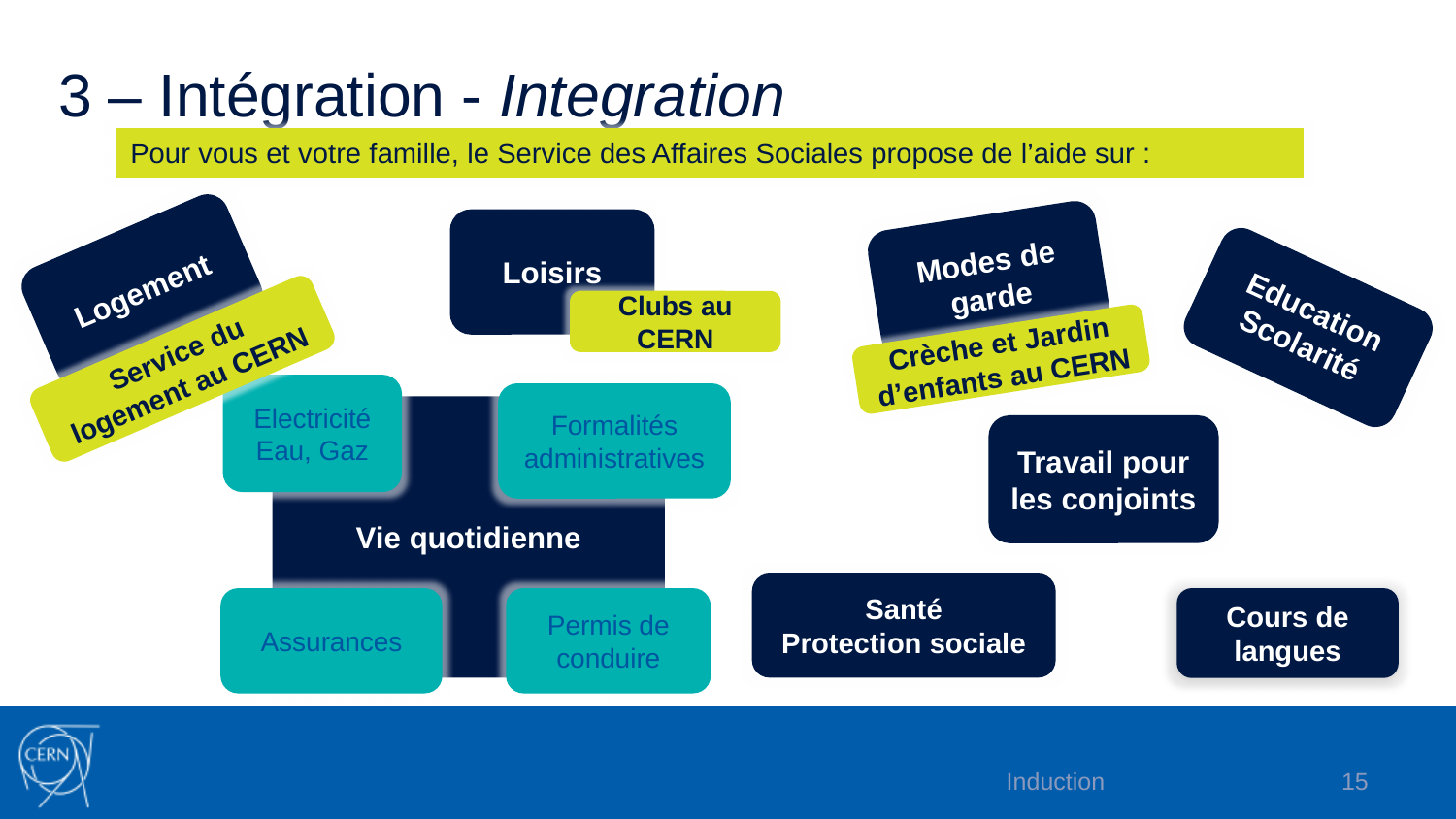

# 3 – Intégration - Integration
Pour vous et votre famille, le Service des Affaires Sociales propose de l’aide sur :
Loisirs
Modes de garde
Logement
Education
Scolarité
Clubs au CERN
Crèche et Jardin d’enfants au CERN
Service du logement au CERN
Electricité
Eau, Gaz
Formalités administratives
Vie quotidienne
Travail pour les conjoints
Santé
Protection sociale
Assurances
Cours de langues
Permis de conduire
Induction
15